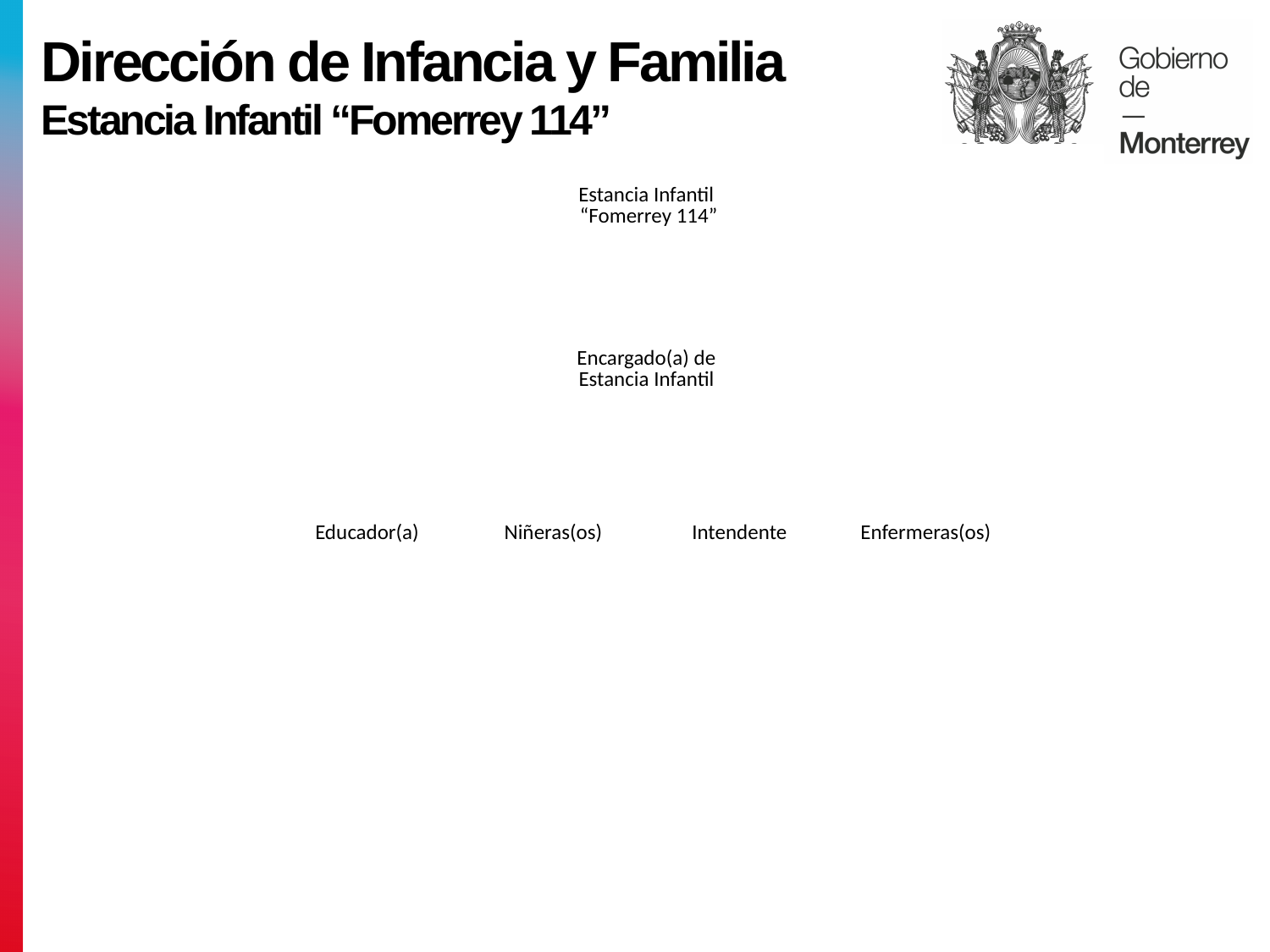

Dirección de Infancia y Familia
Estancia Infantil “Fomerrey 114”
Encargado(a) de
Estancia Infantil
Educador(a)
Niñeras(os)
Intendente
Enfermeras(os)
Estancia Infantil
“Fomerrey 114”